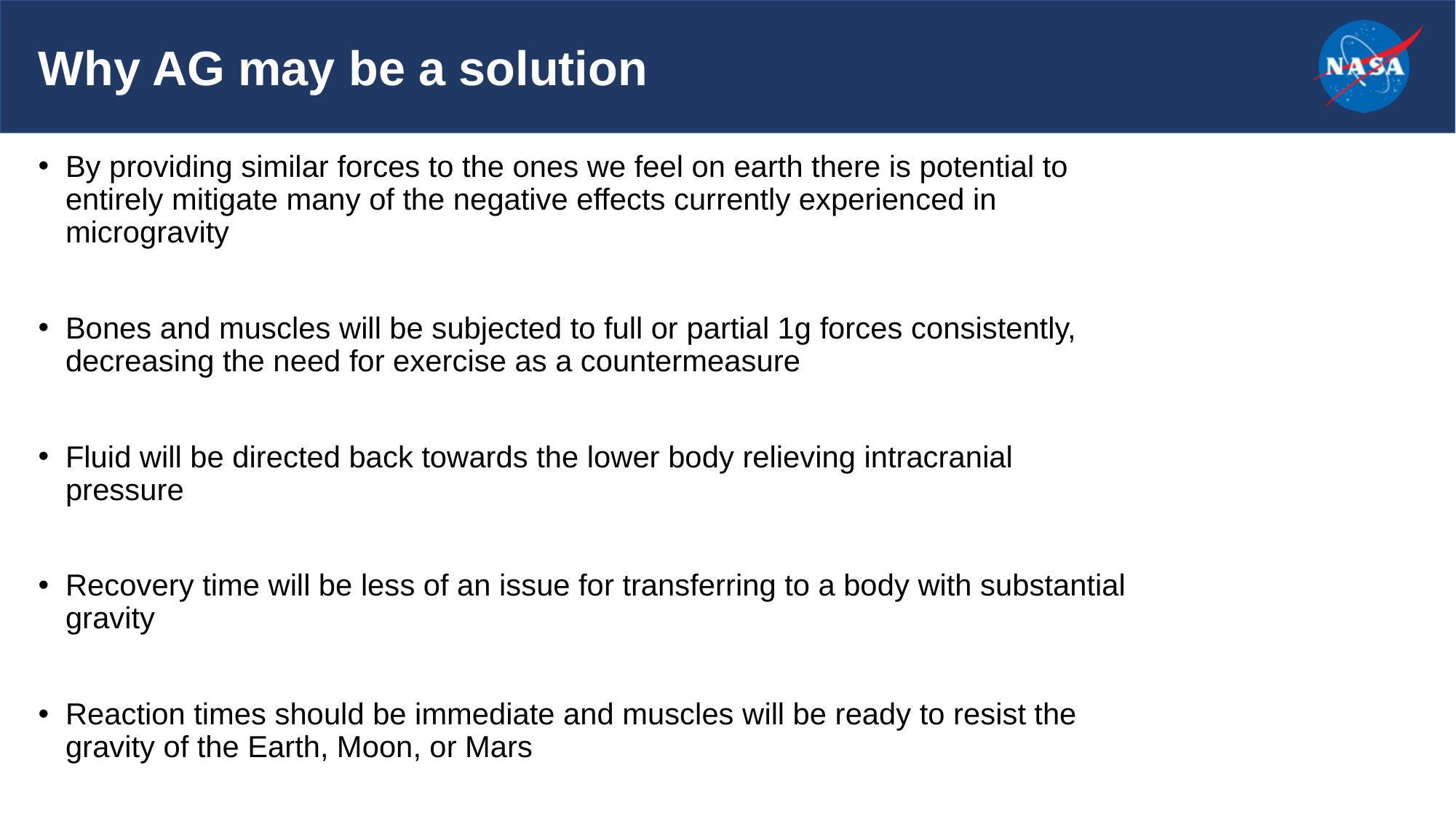

# Why AG may be a solution
By providing similar forces to the ones we feel on earth there is potential to entirely mitigate many of the negative effects currently experienced in microgravity

Bones and muscles will be subjected to full or partial 1g forces consistently, decreasing the need for exercise as a countermeasure

Fluid will be directed back towards the lower body relieving intracranial pressure

Recovery time will be less of an issue for transferring to a body with substantial gravity

Reaction times should be immediate and muscles will be ready to resist the gravity of the Earth, Moon, or Mars